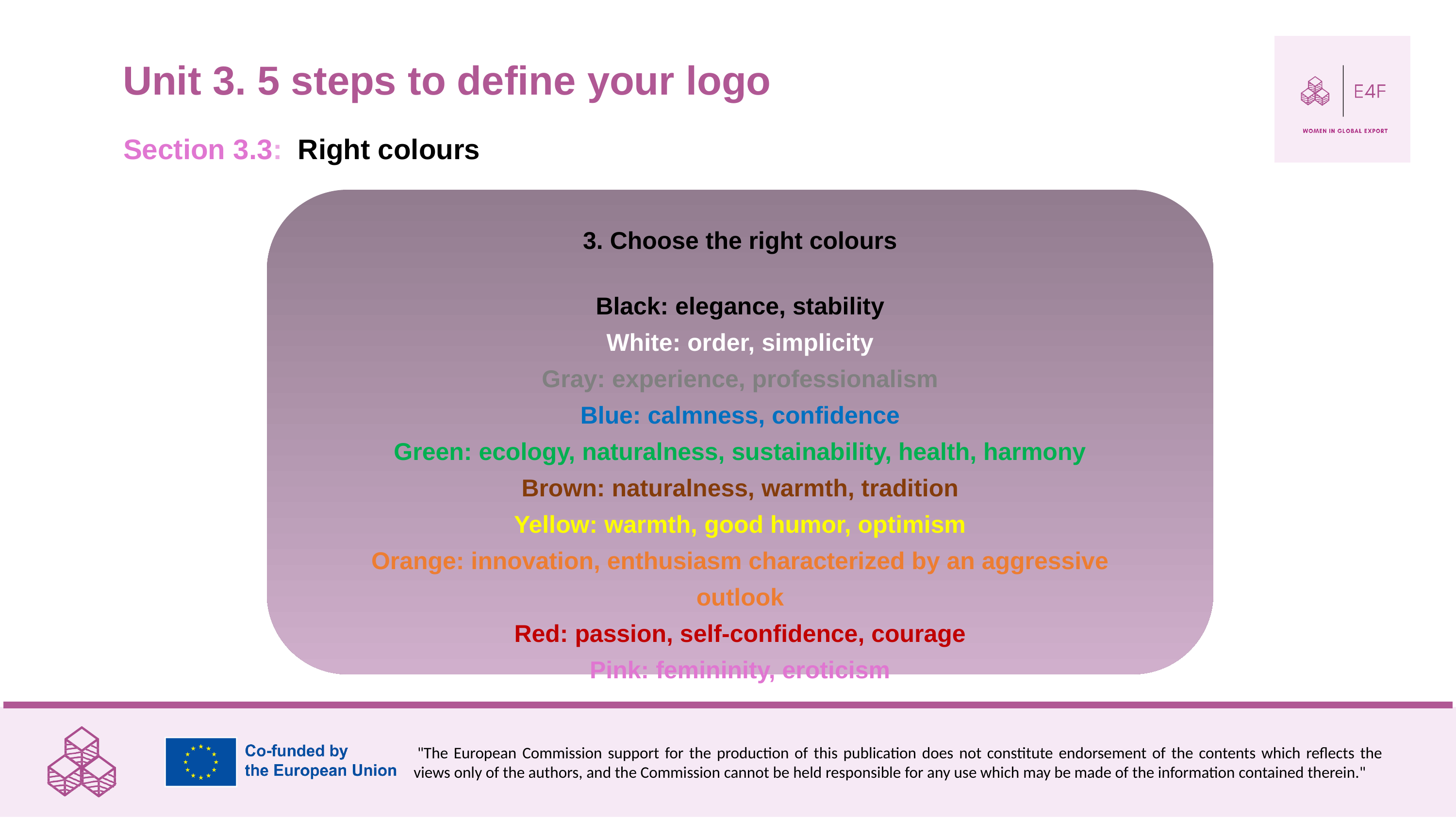

Unit 3. 5 steps to define your logo
Section 3.3:  Right colours

3. Choose the right colours

Black: elegance, stability
White: order, simplicity
Gray: experience, professionalism
Blue: calmness, confidence
Green: ecology, naturalness, sustainability, health, harmony
Brown: naturalness, warmth, tradition
Yellow: warmth, good humor, optimism
Orange: innovation, enthusiasm characterized by an aggressive outlook
Red: passion, self-confidence, courage
Pink: femininity, eroticism